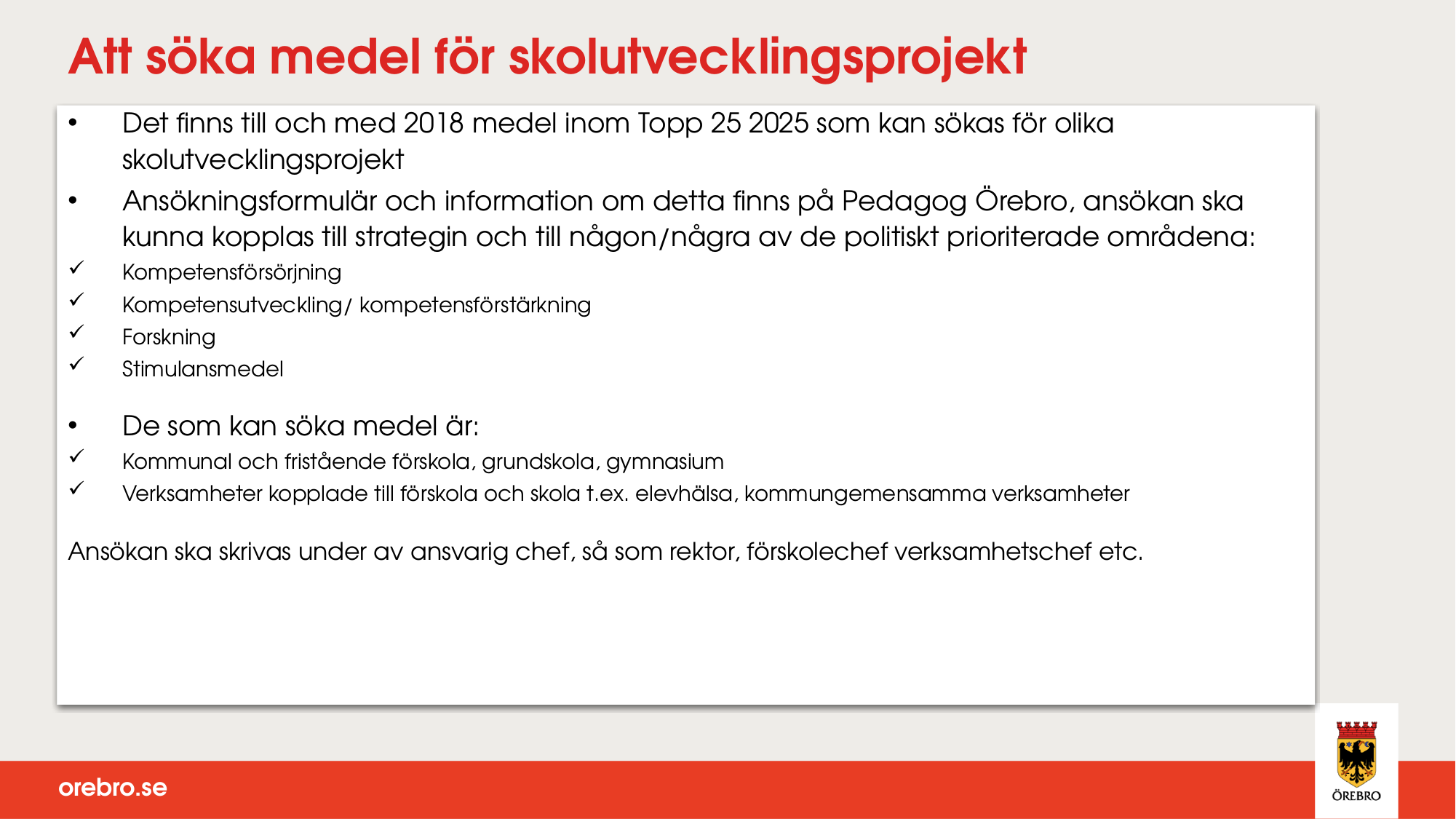

# Att söka medel för skolutvecklingsprojekt
Det finns till och med 2018 medel inom Topp 25 2025 som kan sökas för olika skolutvecklingsprojekt
Ansökningsformulär och information om detta finns på Pedagog Örebro, ansökan ska kunna kopplas till strategin och till någon/några av de politiskt prioriterade områdena:
Kompetensförsörjning
Kompetensutveckling/ kompetensförstärkning
Forskning
Stimulansmedel

De som kan söka medel är:
Kommunal och fristående förskola, grundskola, gymnasium
Verksamheter kopplade till förskola och skola t.ex. elevhälsa, kommungemensamma verksamheter

Ansökan ska skrivas under av ansvarig chef, så som rektor, förskolechef verksamhetschef etc.